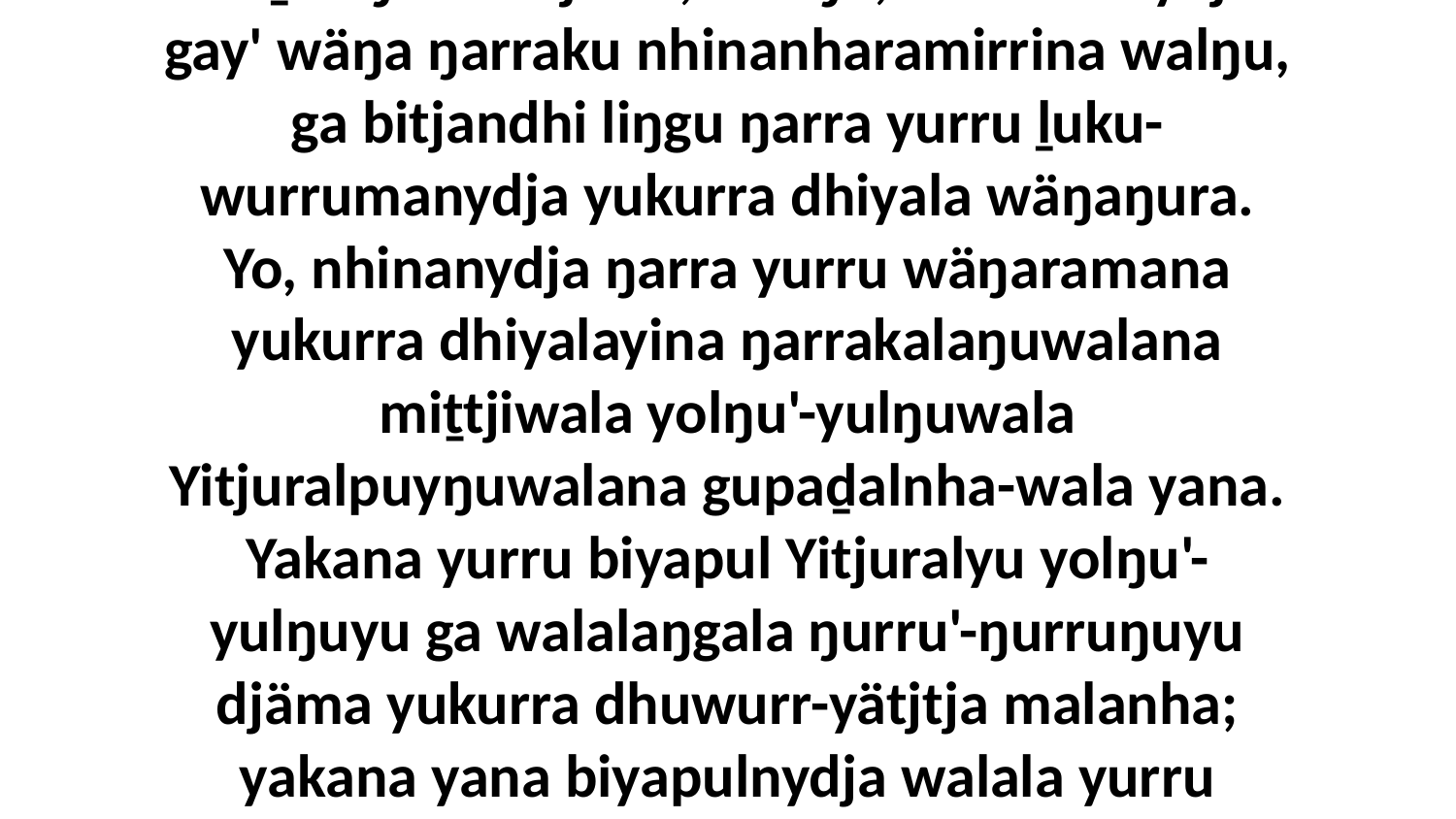

6-7 Ga ḏarramunydja ŋunhiyi yukurrana dhärrana ŋarrakala galki galiŋura, bala ŋarra ŋäkula rirrakaynha ŋanya Garraynha, ŋayi waŋananydja yukurrana ŋarrakala beŋuruyi Buṉbuŋuru bitjarra, “Yolŋu, dhuwalanydja gay' wäŋa ŋarraku nhinanharamirrina walŋu, ga bitjandhi liŋgu ŋarra yurru ḻuku-wurrumanydja yukurra dhiyala wäŋaŋura. Yo, nhinanydja ŋarra yurru wäŋaramana yukurra dhiyalayina ŋarrakalaŋuwalana miṯtjiwala yolŋu'-yulŋuwala Yitjuralpuyŋuwalana gupaḏalnha-wala yana. Yakana yurru biyapul Yitjuralyu yolŋu'-yulŋuyu ga walalaŋgala ŋurru'-ŋurruŋuyu djäma yukurra dhuwurr-yätjtja malanha; yakana yana biyapulnydja walala yurru yukurra buku-ŋal'yun wiripuŋuwunydja waŋarrwu, ga baḏuwaḏuyun dhuwalayi ŋarrakunydja Buṉbu ŋuriŋiyinydja ŋula nhäyu maḏayin'thunydja malaŋuyu bäyŋuna yana.